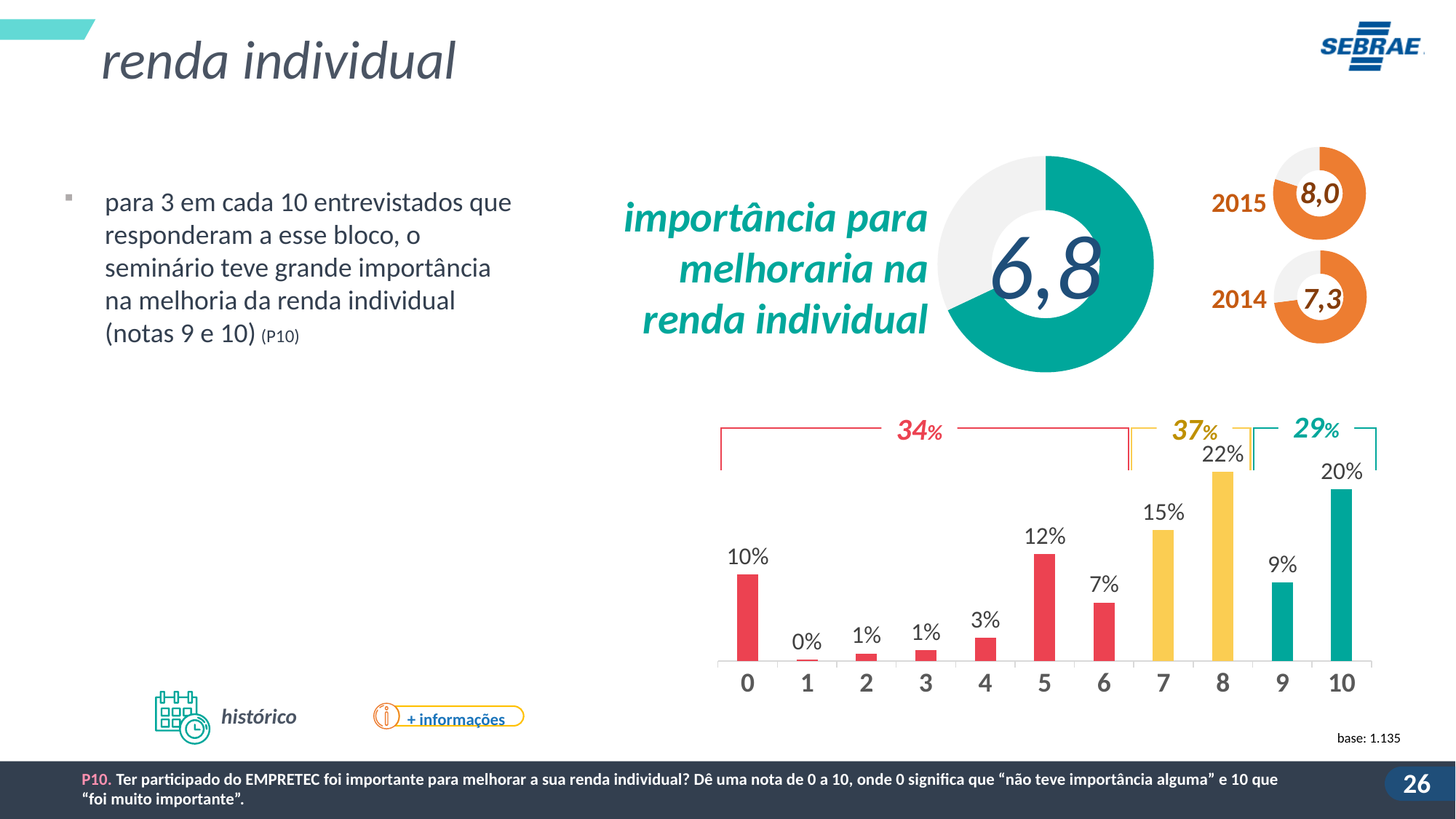

renda individual

### Chart

| Category | Vendas |
|---|---|
| empresário(a) | 0.08 |
| empregado(a) | 0.02 |

### Chart

| Category | Vendas |
|---|---|
| empresário(a) | 0.068 |
| empregado(a) | 0.032 |
8,0
para 3 em cada 10 entrevistados que responderam a esse bloco, o seminário teve grande importância na melhoria da renda individual (notas 9 e 10) (P10)
2015
importância para melhoraria na renda individual
6,8

### Chart

| Category | Vendas |
|---|---|
| empresário(a) | 0.073 |
| empregado(a) | 0.027 |
7,3
2014
29%
34%
37%

### Chart

| Category | Série 1 |
|---|---|
| 10 | 0.1988370736820091 |
| 9 | 0.09078794601068677 |
| 8 | 0.21895517083366312 |
| 7 | 0.1513173777792538 |
| 6 | 0.06761053648915576 |
| 5 | 0.1240070056381327 |
| 4 | 0.02642415828681177 |
| 3 | 0.012263458875482684 |
| 2 | 0.008613295780410757 |
| 1 | 0.0011928198099752207 |
| 0 | 0.0999911568144162 |

histórico
+ informações

base: 1.135
P10. Ter participado do EMPRETEC foi importante para melhorar a sua renda individual? Dê uma nota de 0 a 10, onde 0 significa que “não teve importância alguma” e 10 que “foi muito importante”.